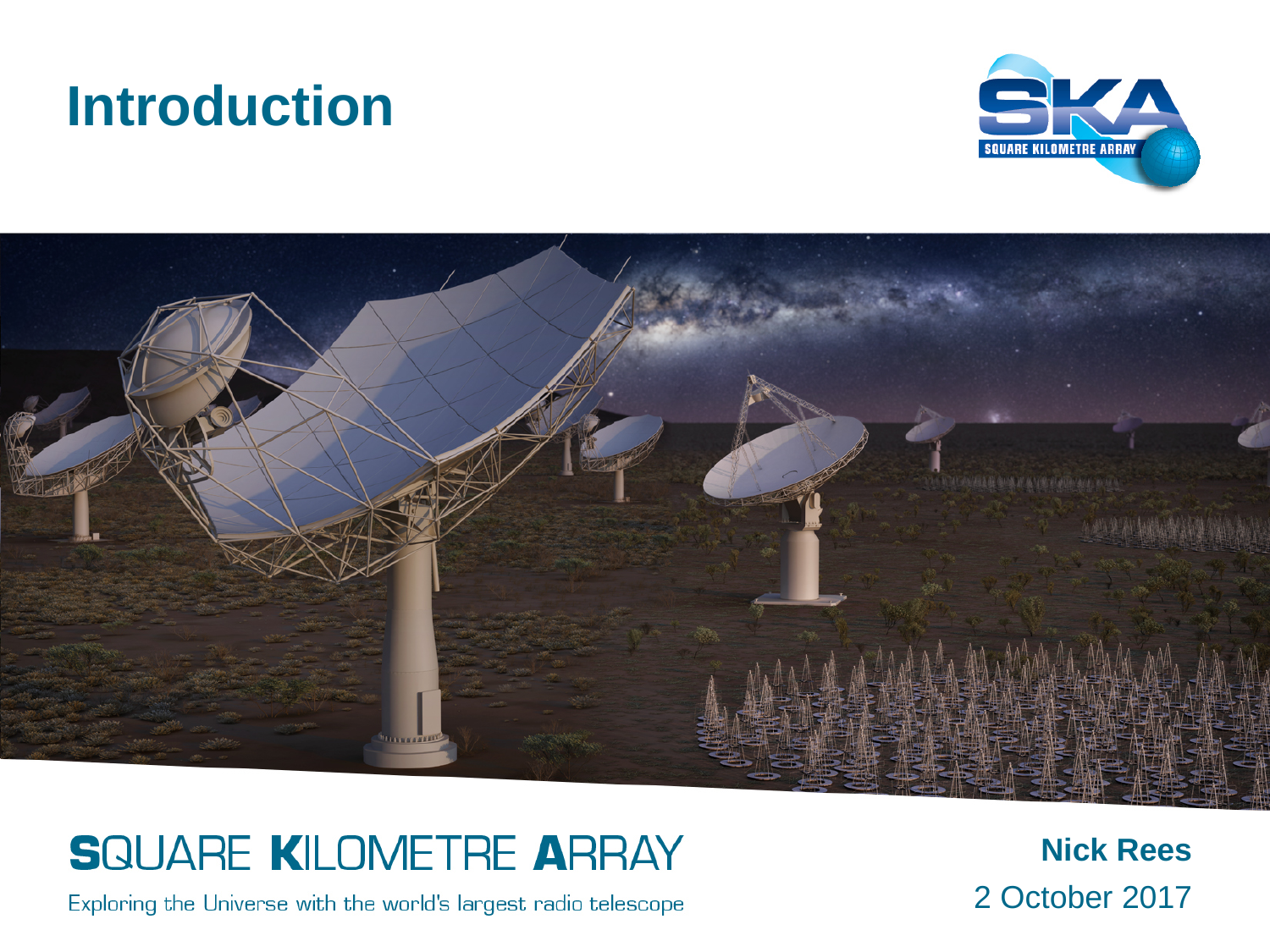

# Introduction

Nick Rees
2 October 2017